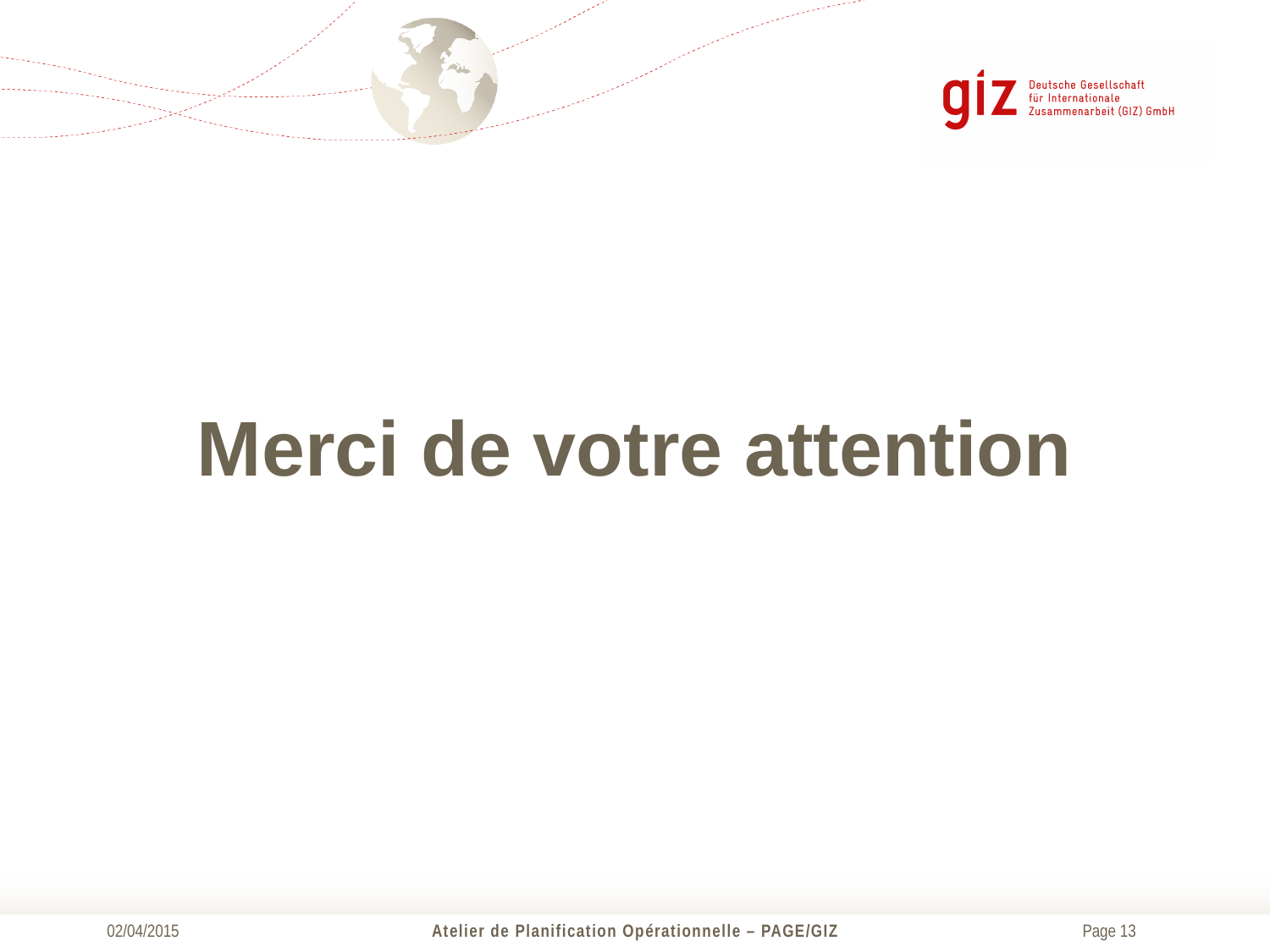

# Merci de votre attention
02/04/2015
Atelier de Planification Opérationnelle – PAGE/GIZ